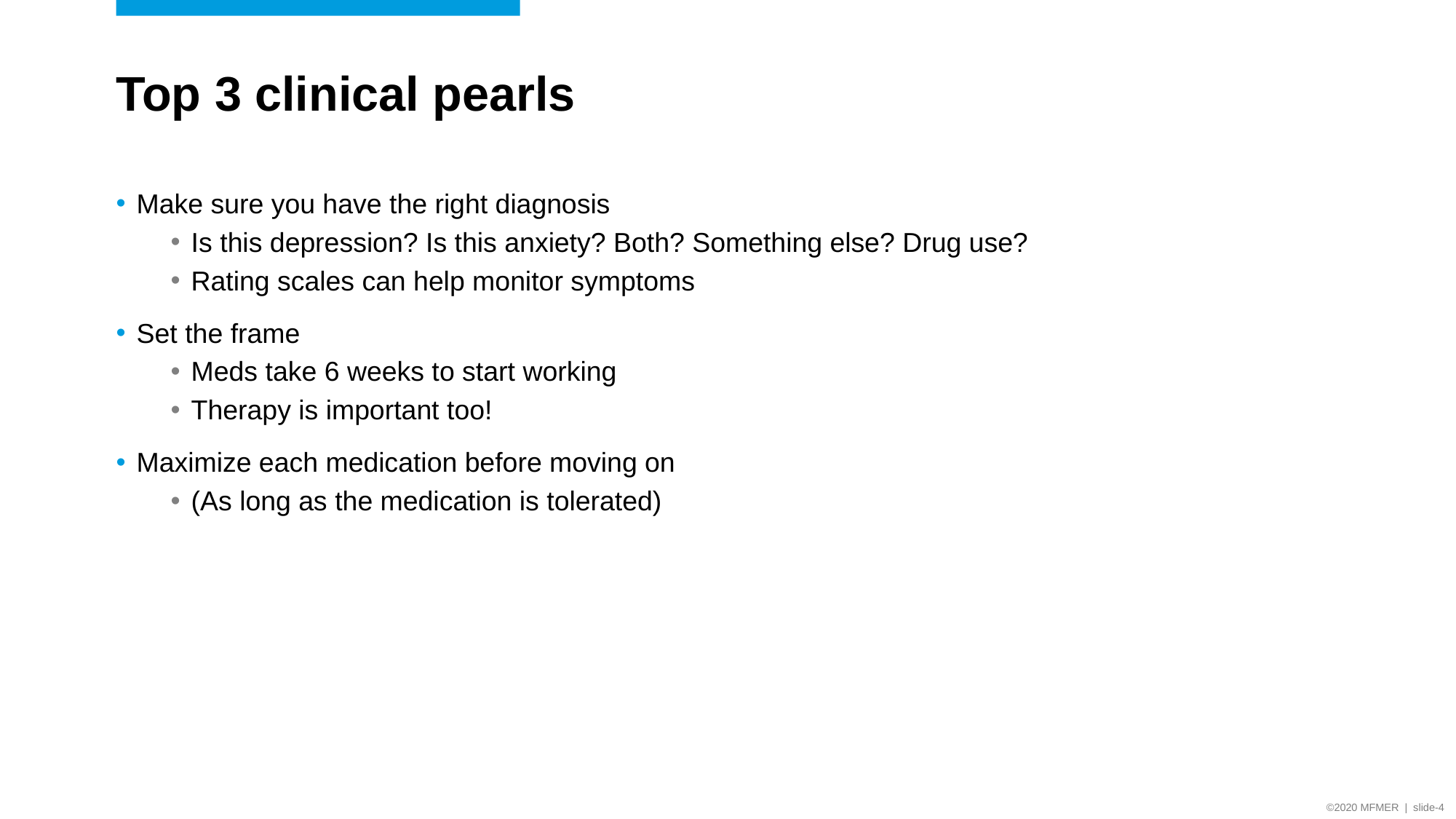

# Top 3 clinical pearls
Make sure you have the right diagnosis
Is this depression? Is this anxiety? Both? Something else? Drug use?
Rating scales can help monitor symptoms
Set the frame
Meds take 6 weeks to start working
Therapy is important too!
Maximize each medication before moving on
(As long as the medication is tolerated)